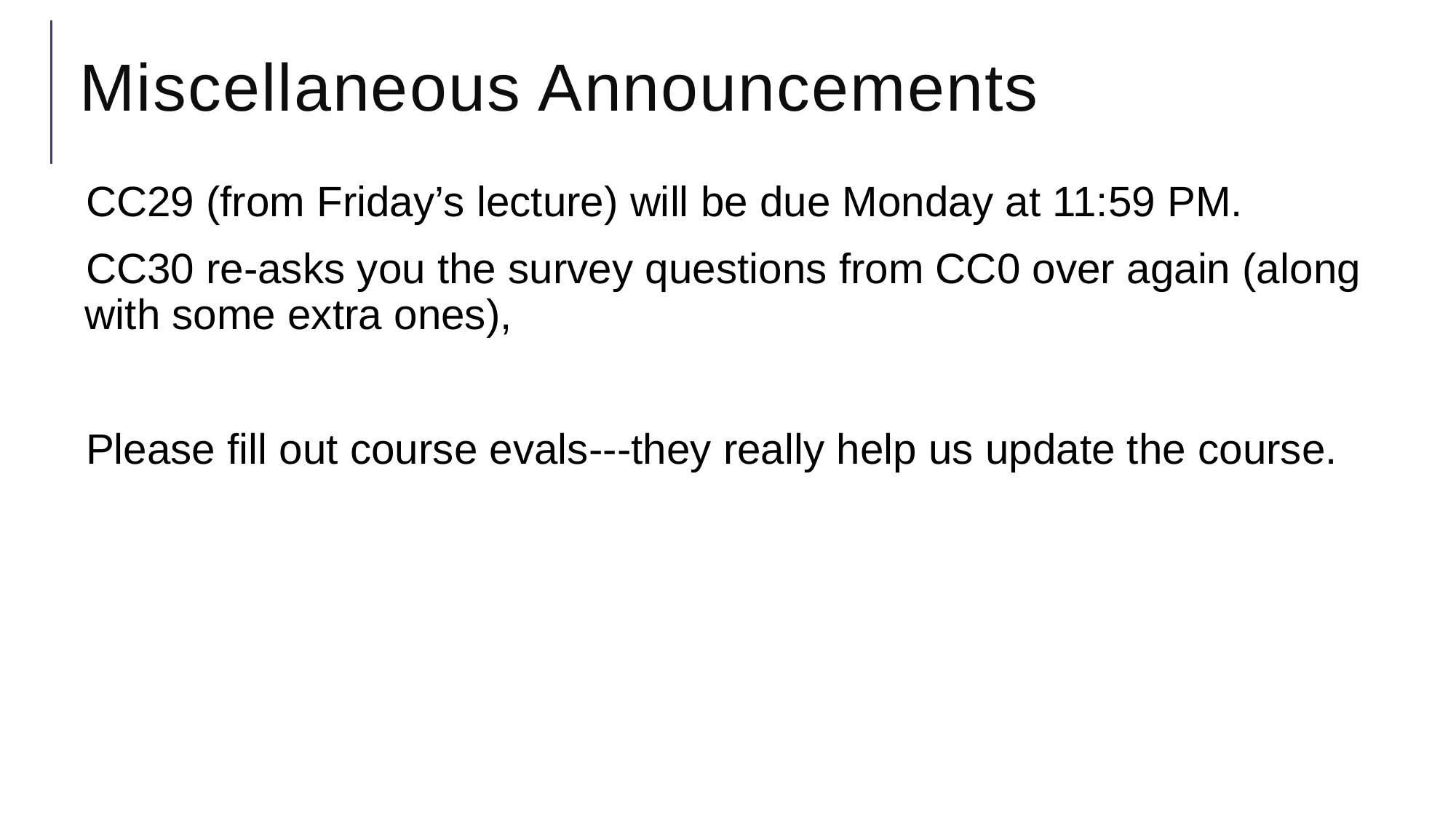

# Miscellaneous Announcements
CC29 (from Friday’s lecture) will be due Monday at 11:59 PM.
CC30 re-asks you the survey questions from CC0 over again (along with some extra ones),

Please fill out course evals---they really help us update the course.